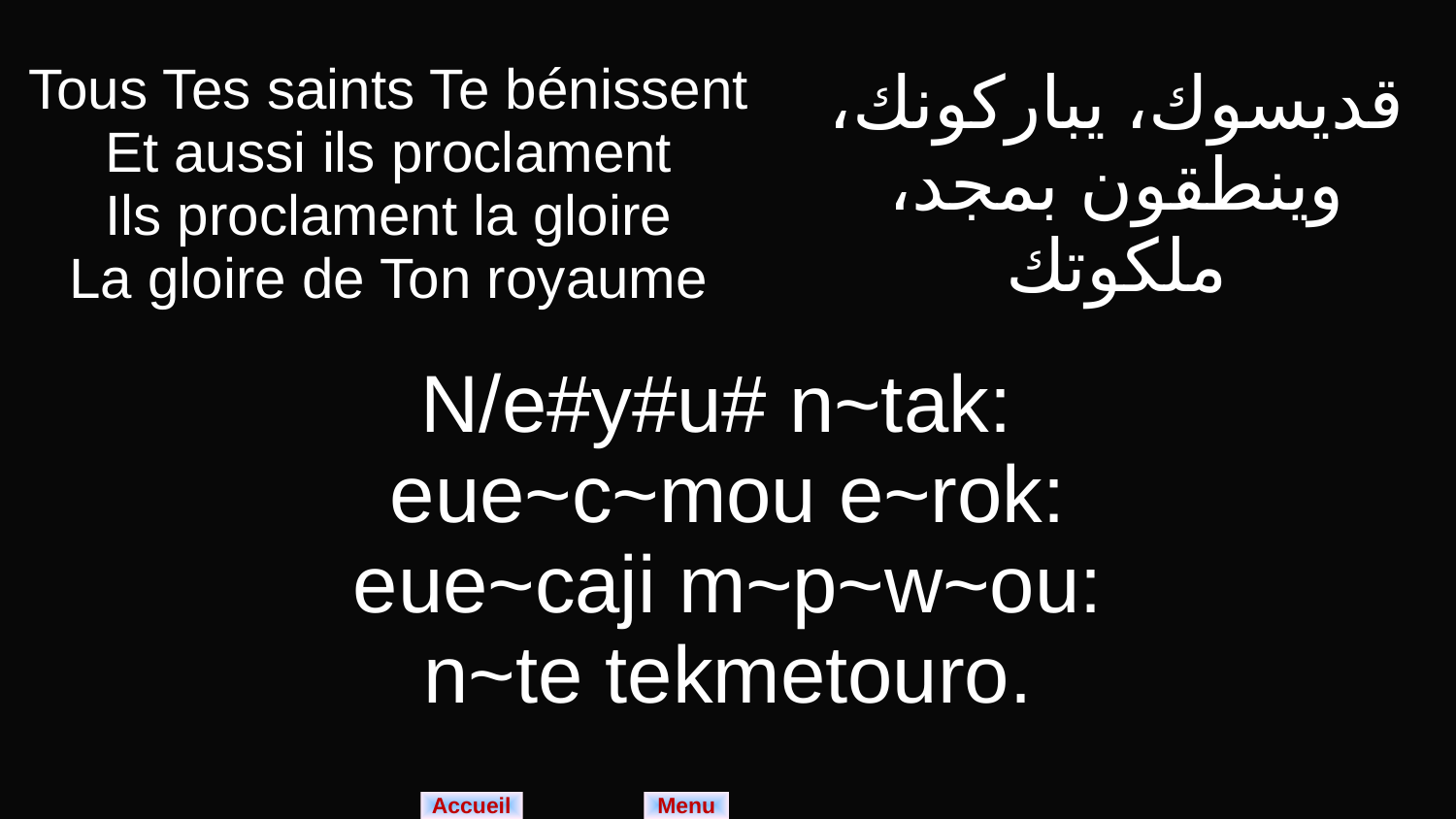

| Tous Tes saints Te bénissent Et aussi ils proclament Ils proclament la gloire La gloire de Ton royaume | قديسوك، يباركونك، وينطقون بمجد، ملكوتك |
| --- | --- |
| N/e#y#u# n~tak: eue~c~mou e~rok: eue~caji m~p~w~ou: n~te tekmetouro. |  |
Menu